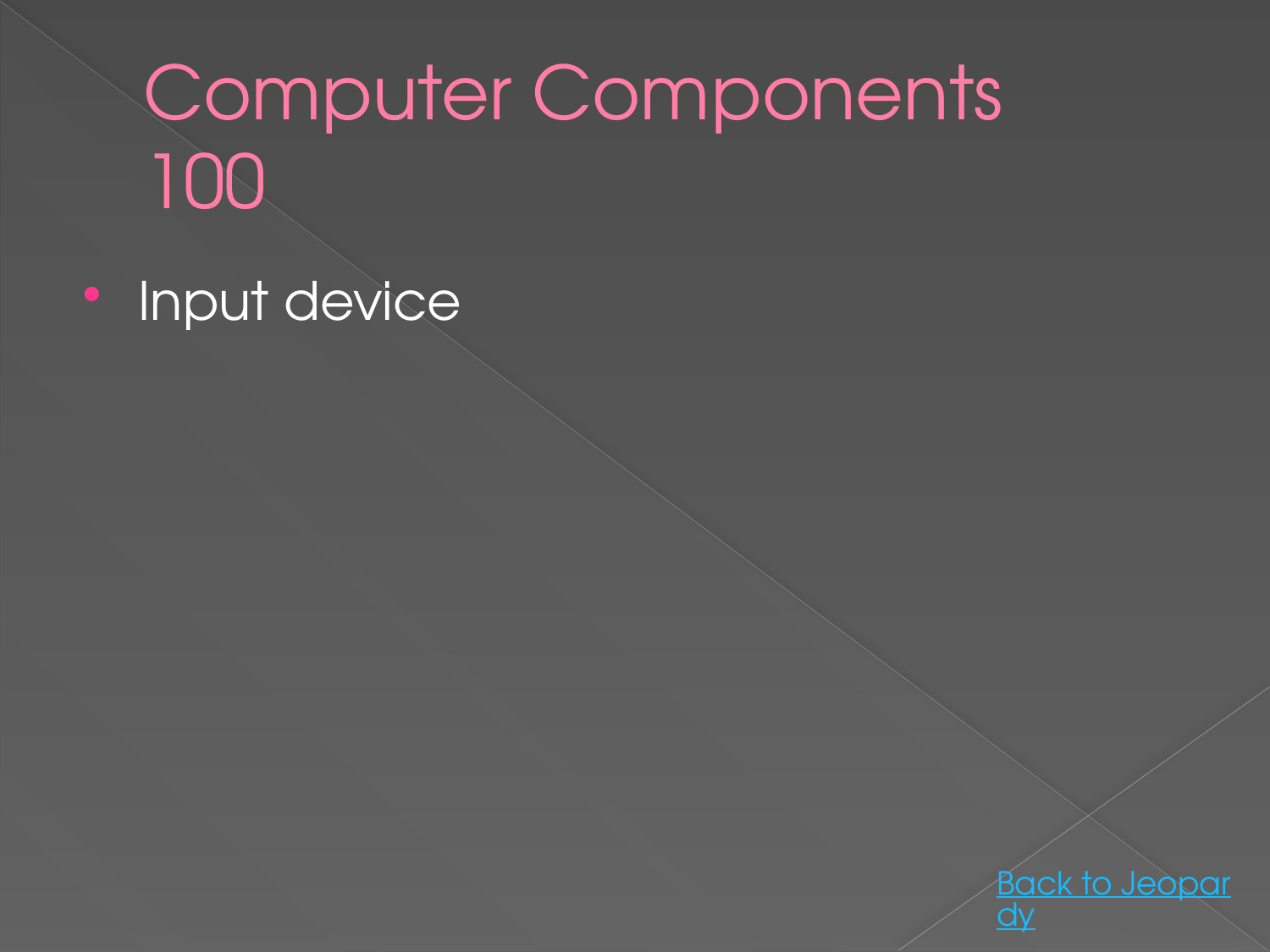

# Computer Components 100
Input device
Back to Jeopardy